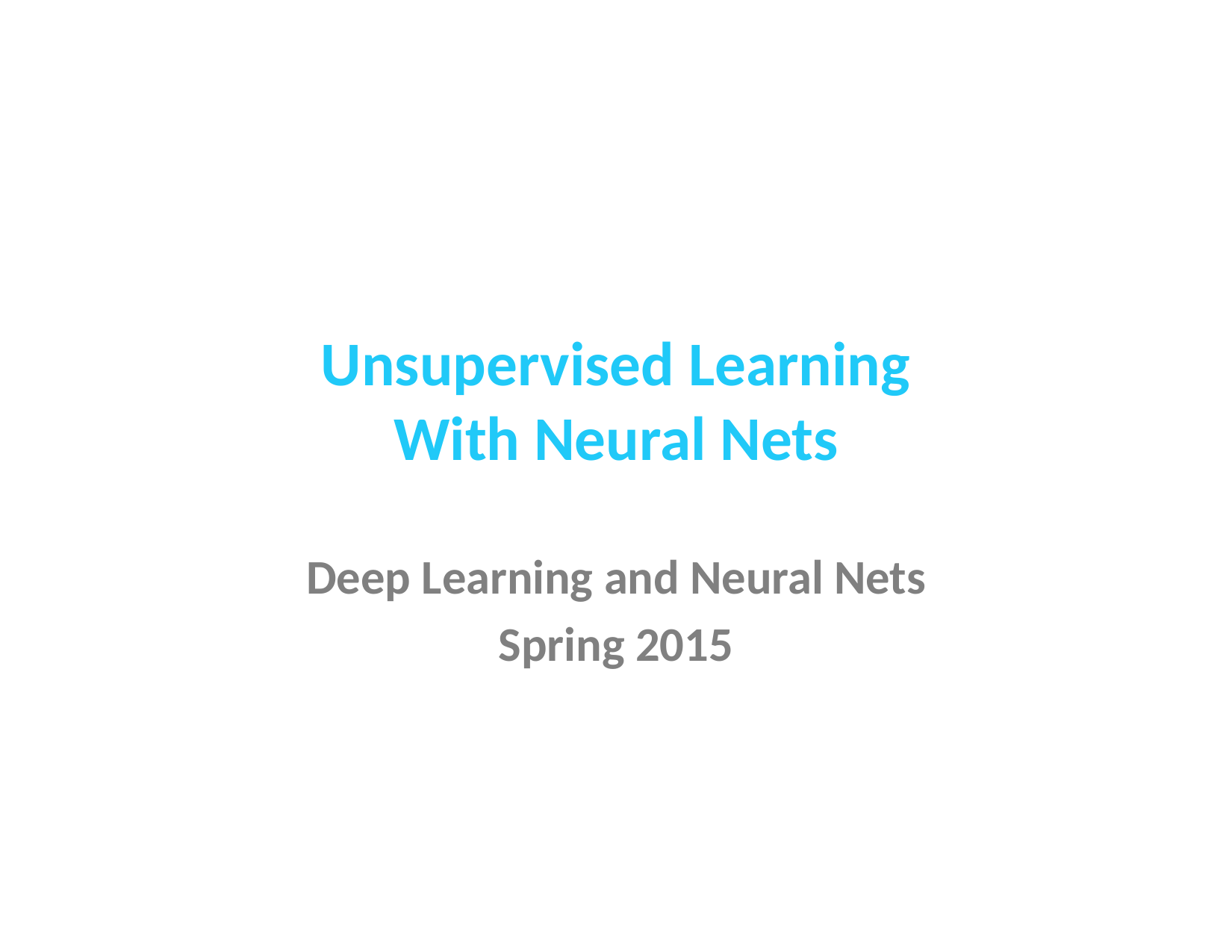

# Unsupervised Learning With Neural Nets
Deep Learning and Neural Nets
Spring 2015